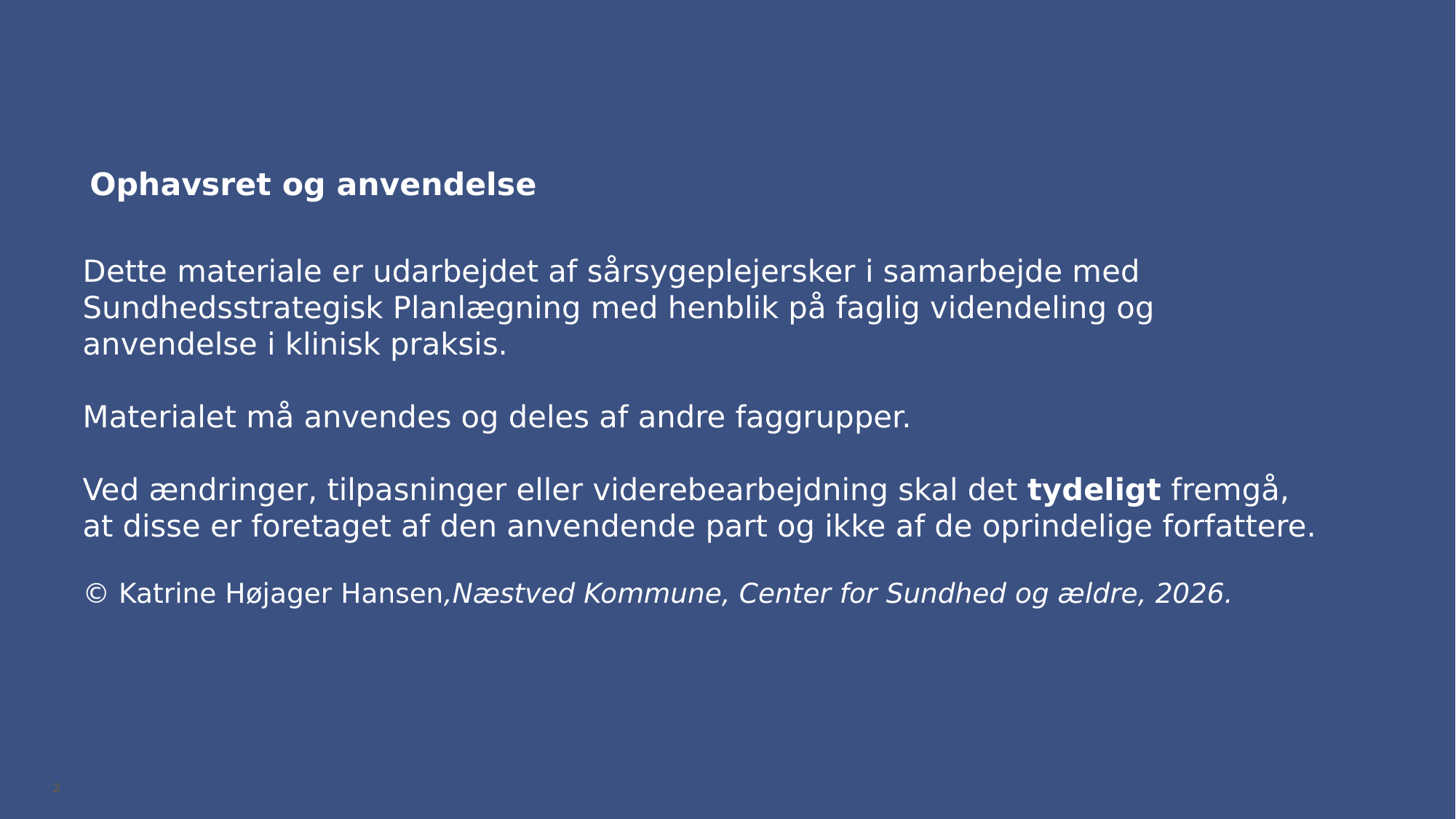

# Ophavsret og anvendelse
Dette materiale er udarbejdet af sårsygeplejersker i samarbejde med Sundhedsstrategisk Planlægning med henblik på faglig videndeling og anvendelse i klinisk praksis.

Materialet må anvendes og deles af andre faggrupper.

Ved ændringer, tilpasninger eller viderebearbejdning skal det tydeligt fremgå,
at disse er foretaget af den anvendende part og ikke af de oprindelige forfattere.

© Katrine Højager Hansen,Næstved Kommune, Center for Sundhed og ældre, 2026.
2
2